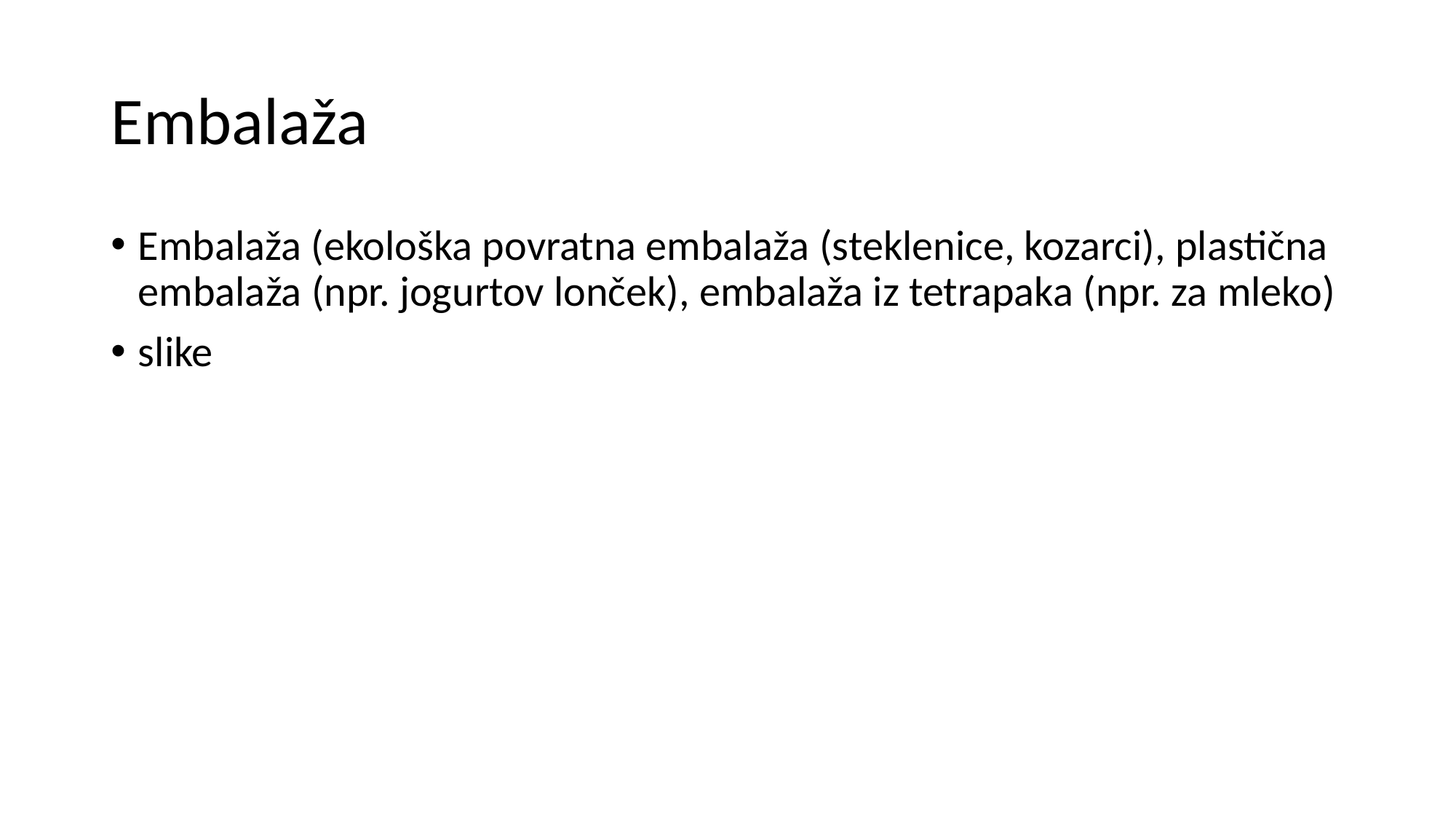

# Embalaža
Embalaža (ekološka povratna embalaža (steklenice, kozarci), plastična embalaža (npr. jogurtov lonček), embalaža iz tetrapaka (npr. za mleko)
slike